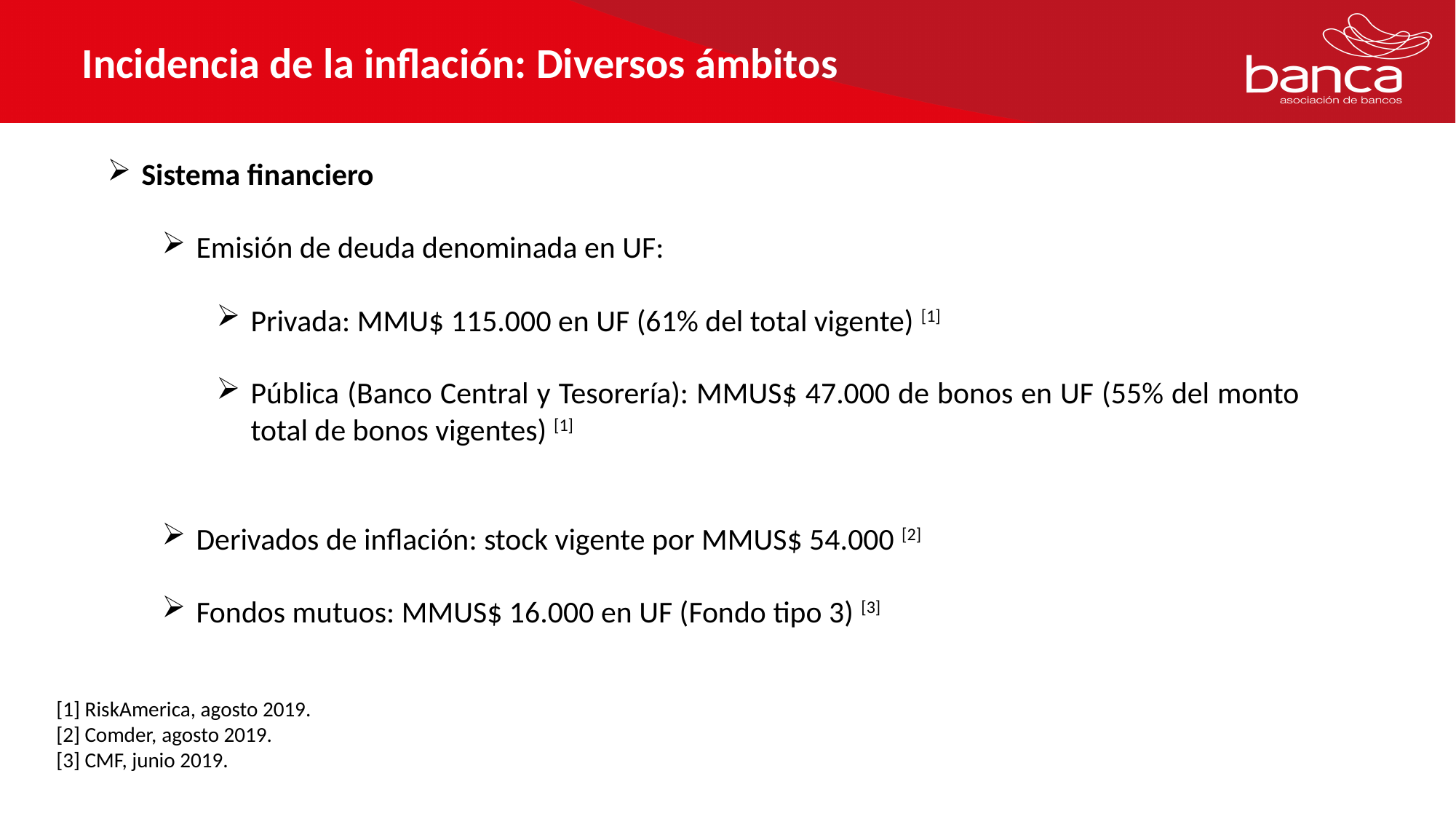

Incidencia de la inflación: Diversos ámbitos
Sistema financiero

Emisión de deuda denominada en UF:

Privada: MMU$ 115.000 en UF (61% del total vigente) [1]

Pública (Banco Central y Tesorería): MMUS$ 47.000 de bonos en UF (55% del monto total de bonos vigentes) [1]

Derivados de inflación: stock vigente por MMUS$ 54.000 [2]

Fondos mutuos: MMUS$ 16.000 en UF (Fondo tipo 3) [3]

[1] RiskAmerica, agosto 2019.
[2] Comder, agosto 2019.
[3] CMF, junio 2019.